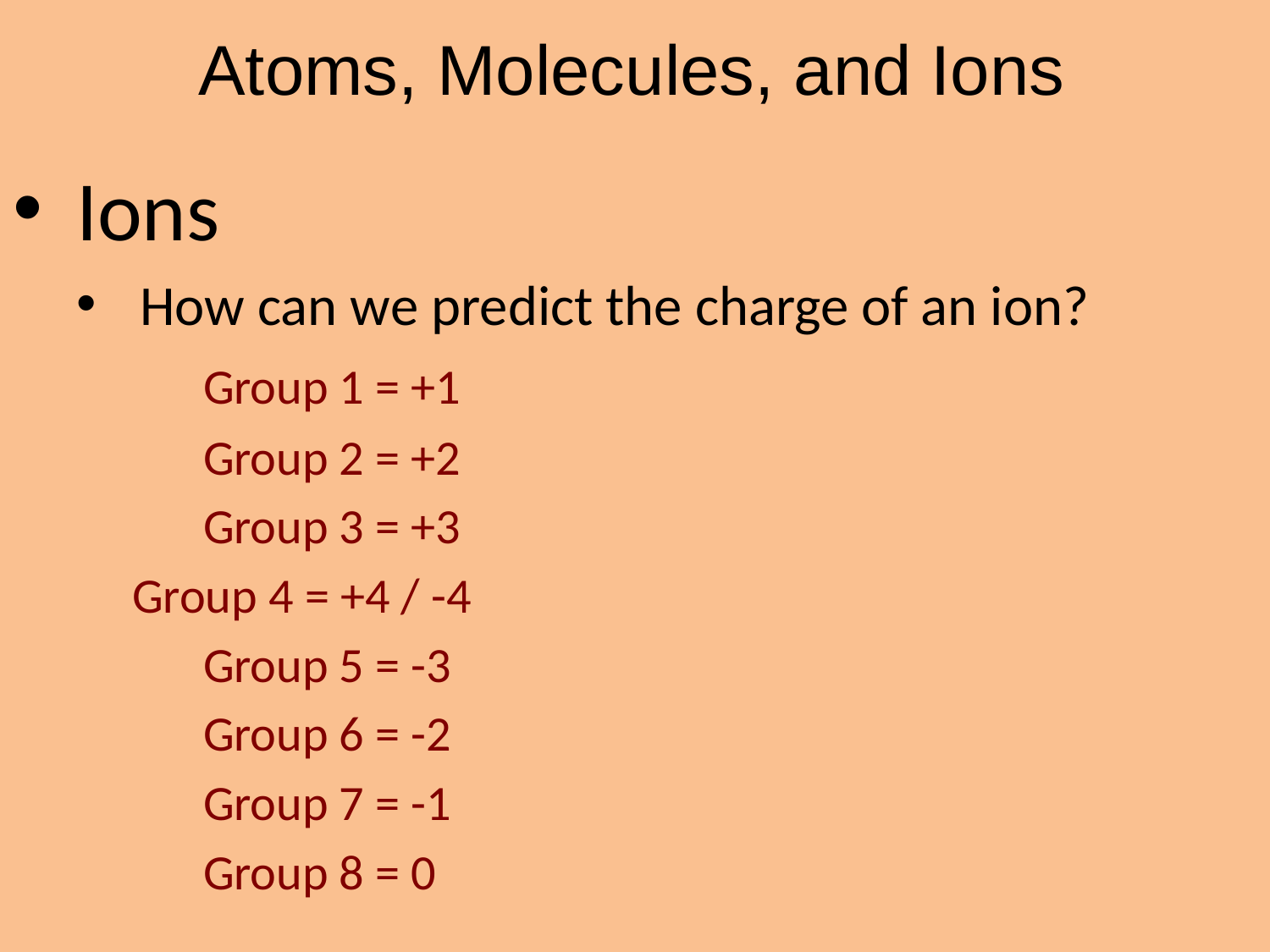

# Atoms, Molecules, and Ions
Ions
How can we predict the charge of an ion?
	Group 1 = +1
	Group 2 = +2
	Group 3 = +3
     Group 4 = +4 / -4
	Group 5 = -3
	Group 6 = -2
	Group 7 = -1
	Group 8 = 0